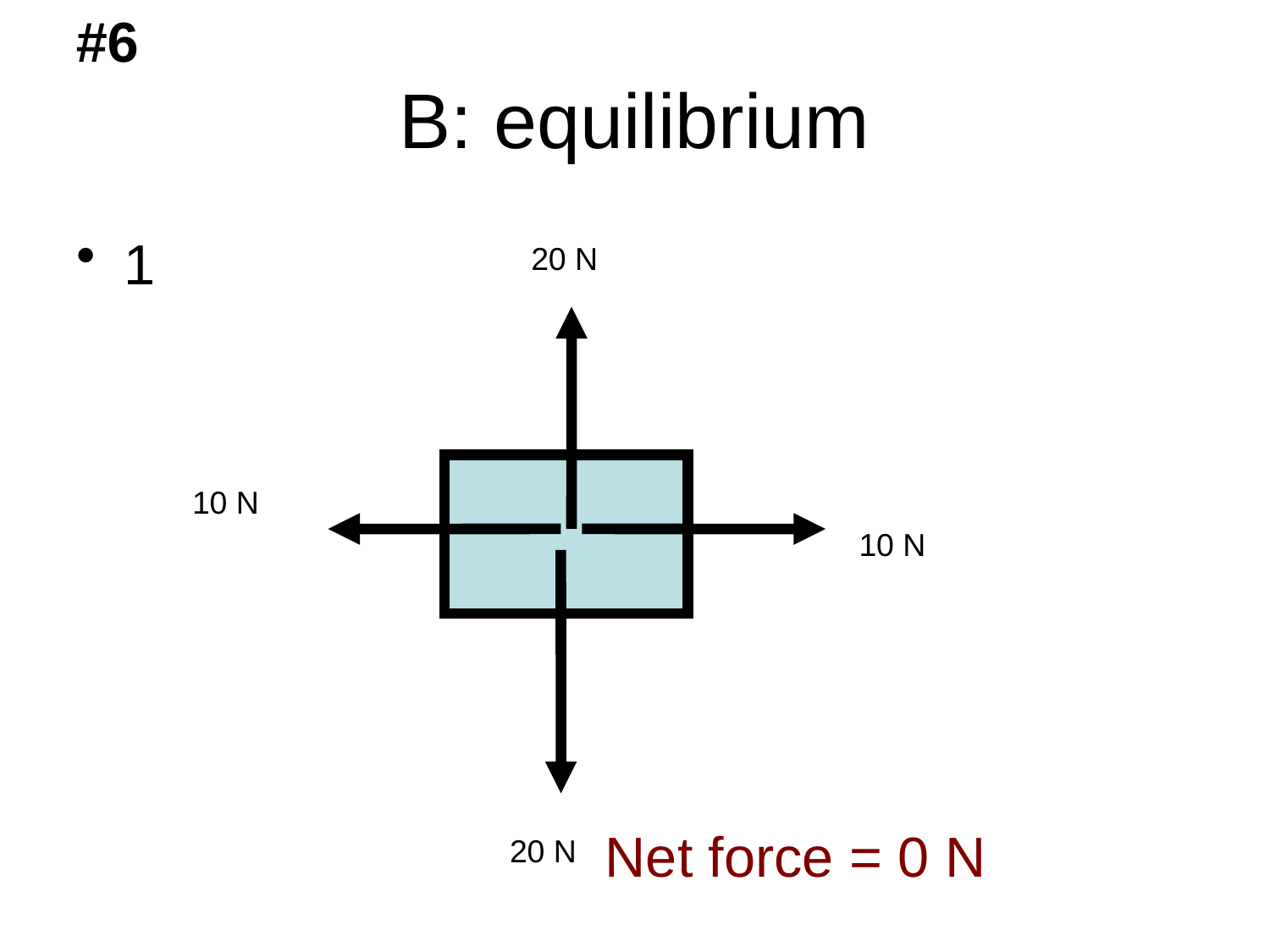

#6
# B: equilibrium
1
20 N

10 N
10 N

Net force = 0 N
20 N